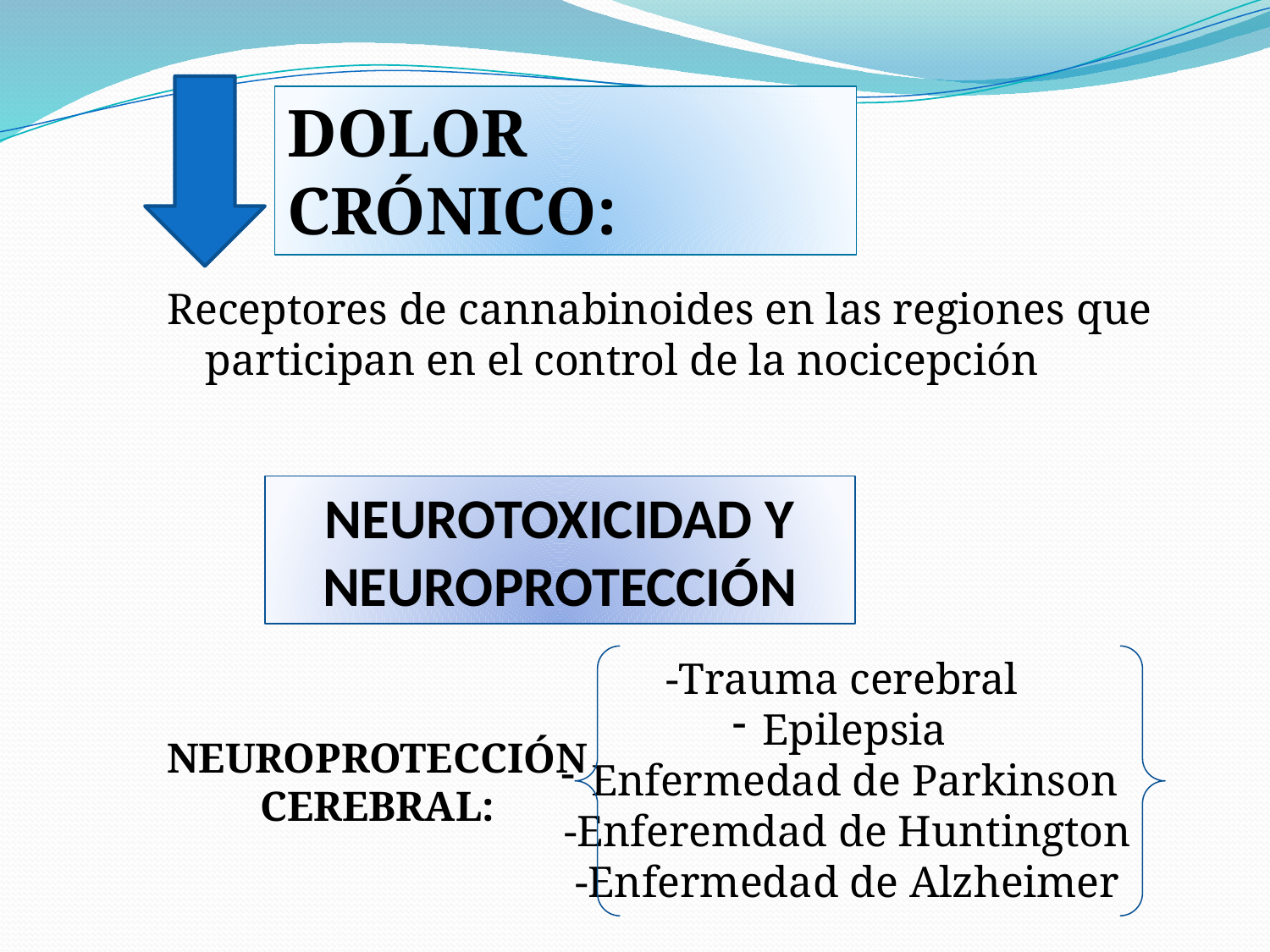

DOLOR CRÓNICO:
Receptores de cannabinoides en las regiones que participan en el control de la nocicepción
NEUROTOXICIDAD Y NEUROPROTECCIÓN
-Trauma cerebral
Epilepsia
Enfermedad de Parkinson
-Enferemdad de Huntington
-Enfermedad de Alzheimer

NEUROPROTECCIÓN CEREBRAL: